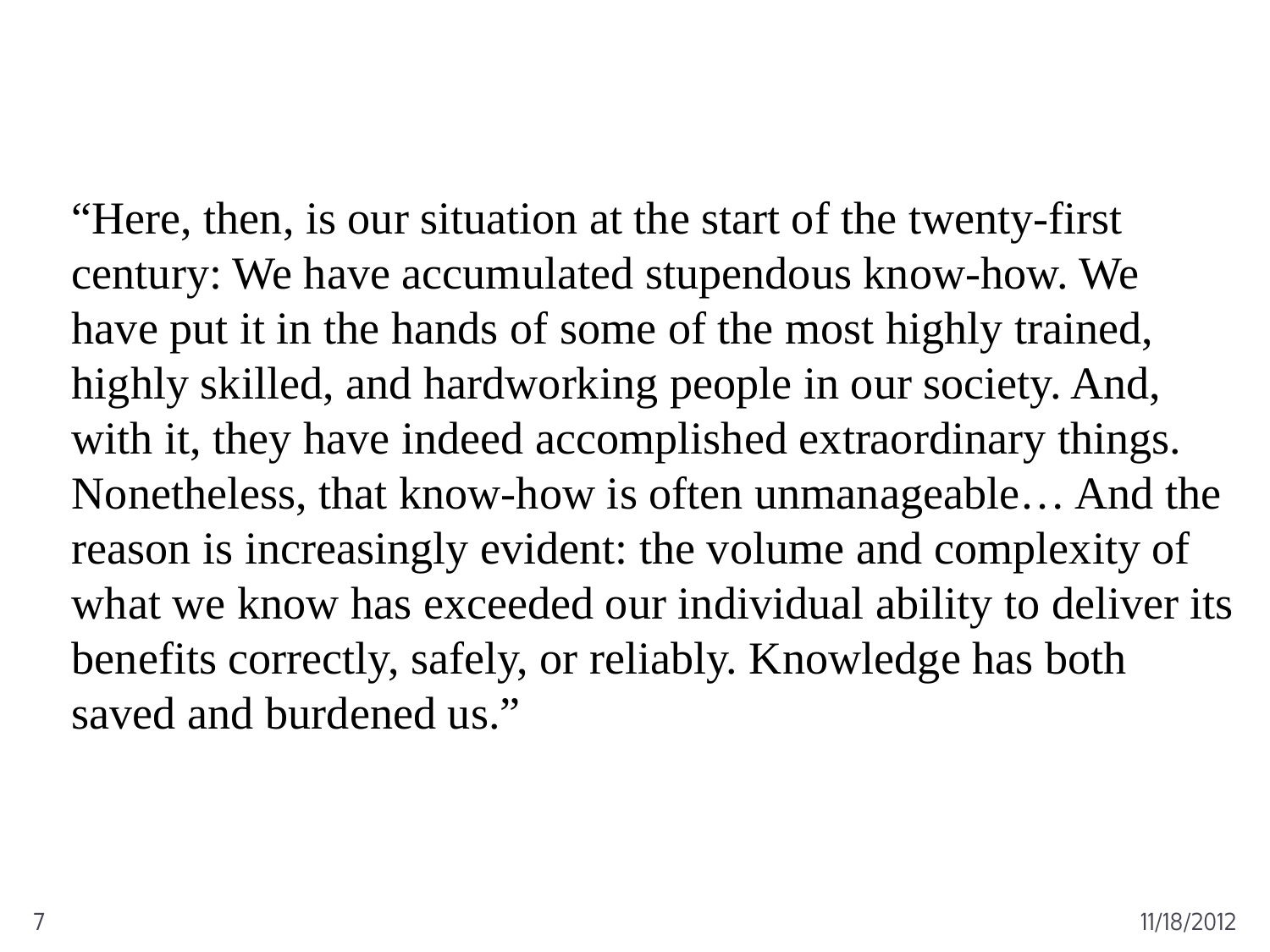

#

	“Here, then, is our situation at the start of the twenty-first century: We have accumulated stupendous know-how. We have put it in the hands of some of the most highly trained, highly skilled, and hardworking people in our society. And, with it, they have indeed accomplished extraordinary things. Nonetheless, that know-how is often unmanageable… And the reason is increasingly evident: the volume and complexity of what we know has exceeded our individual ability to deliver its benefits correctly, safely, or reliably. Knowledge has both saved and burdened us.”
7

11/18/2012